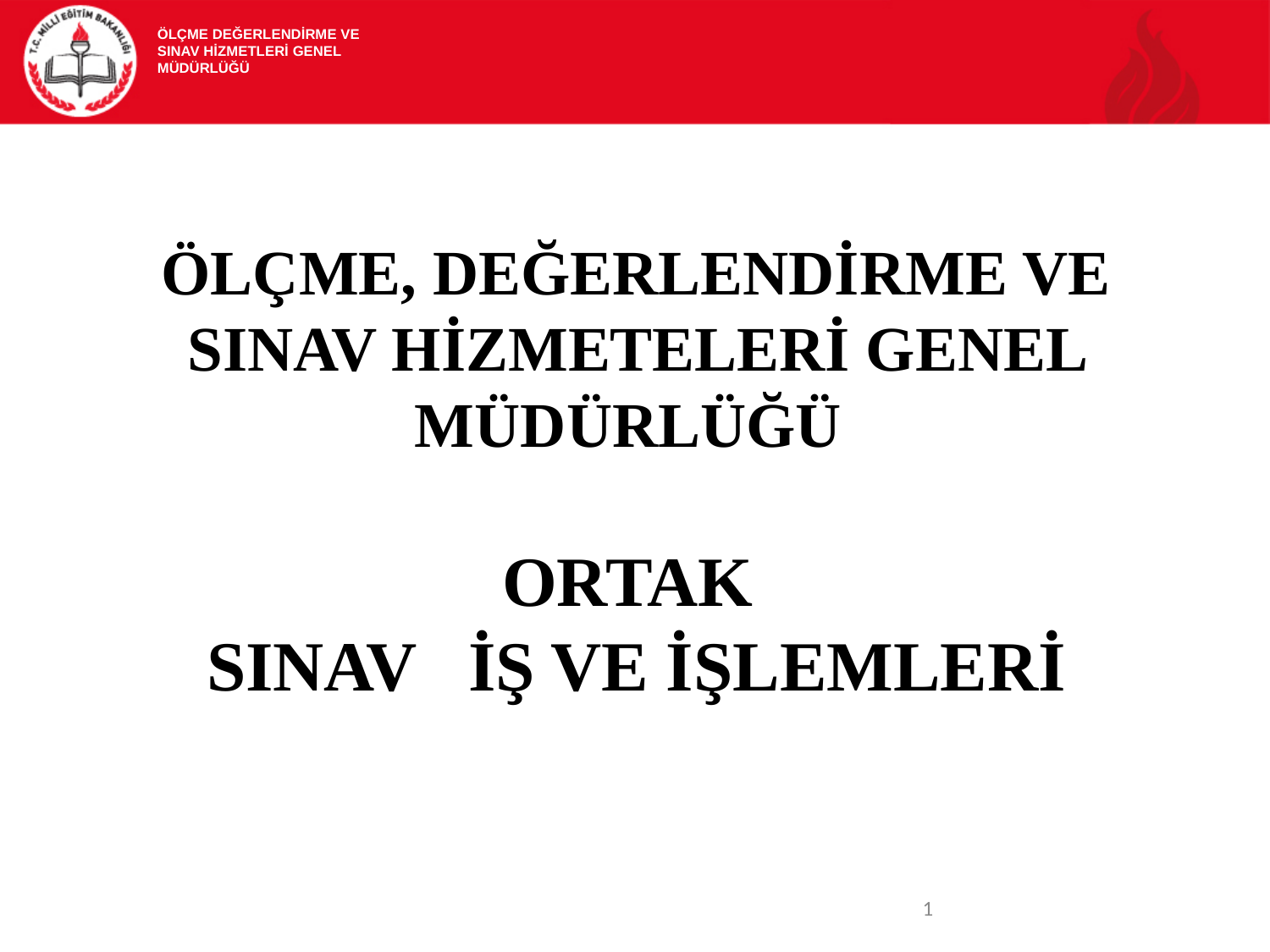

ÖLÇME DEĞERLENDİRME VE
SINAV HİZMETLERİ GENEL MÜDÜRLÜĞÜ

ÖLÇME, DEĞERLENDİRME VE SINAV HİZMETELERİ GENEL MÜDÜRLÜĞÜ

ORTAK
SINAV   İŞ VE İŞLEMLERİ
1